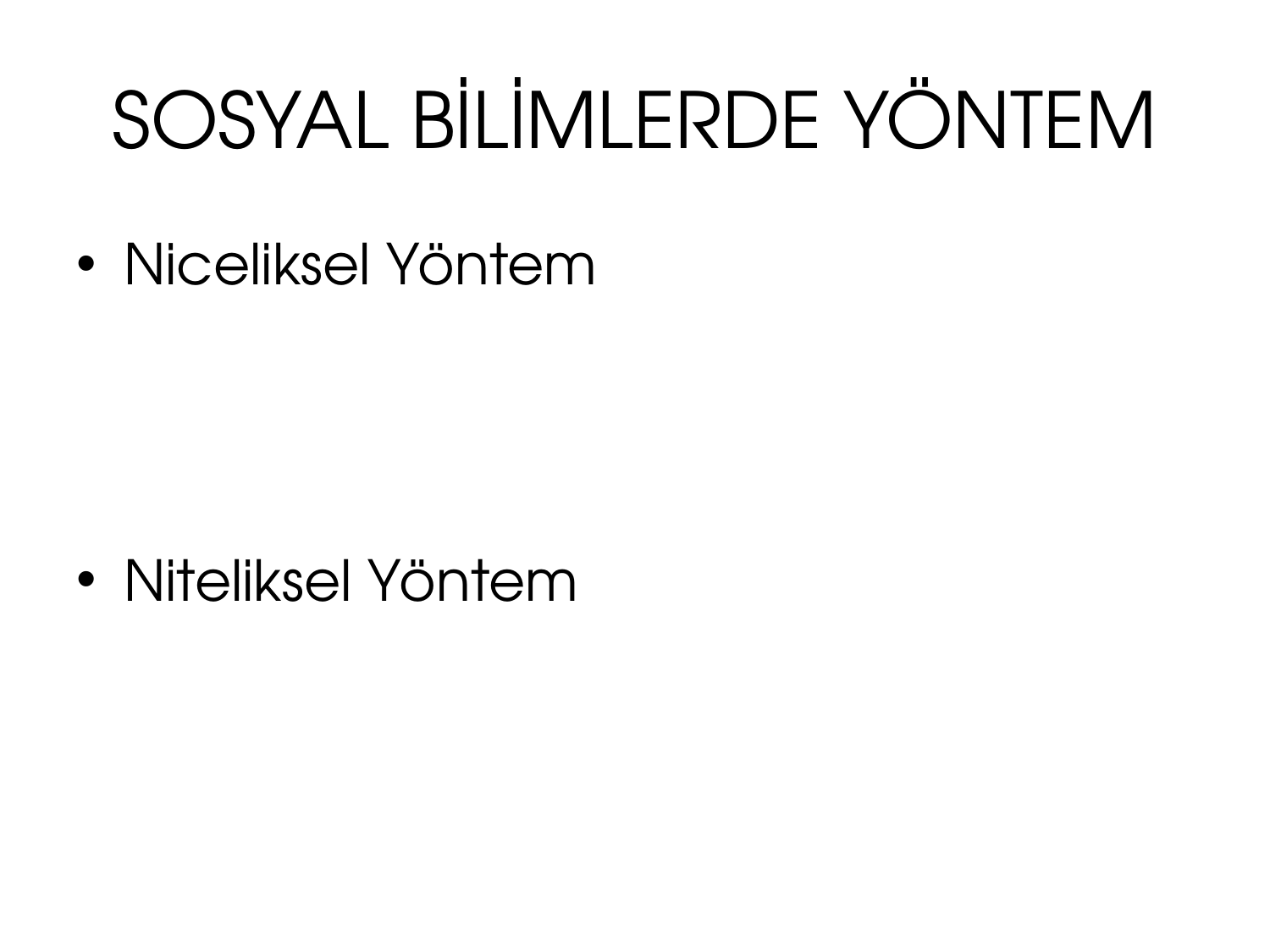

# SOSYAL BİLİMLERDE YÖNTEM
Niceliksel Yöntem

Niteliksel Yöntem